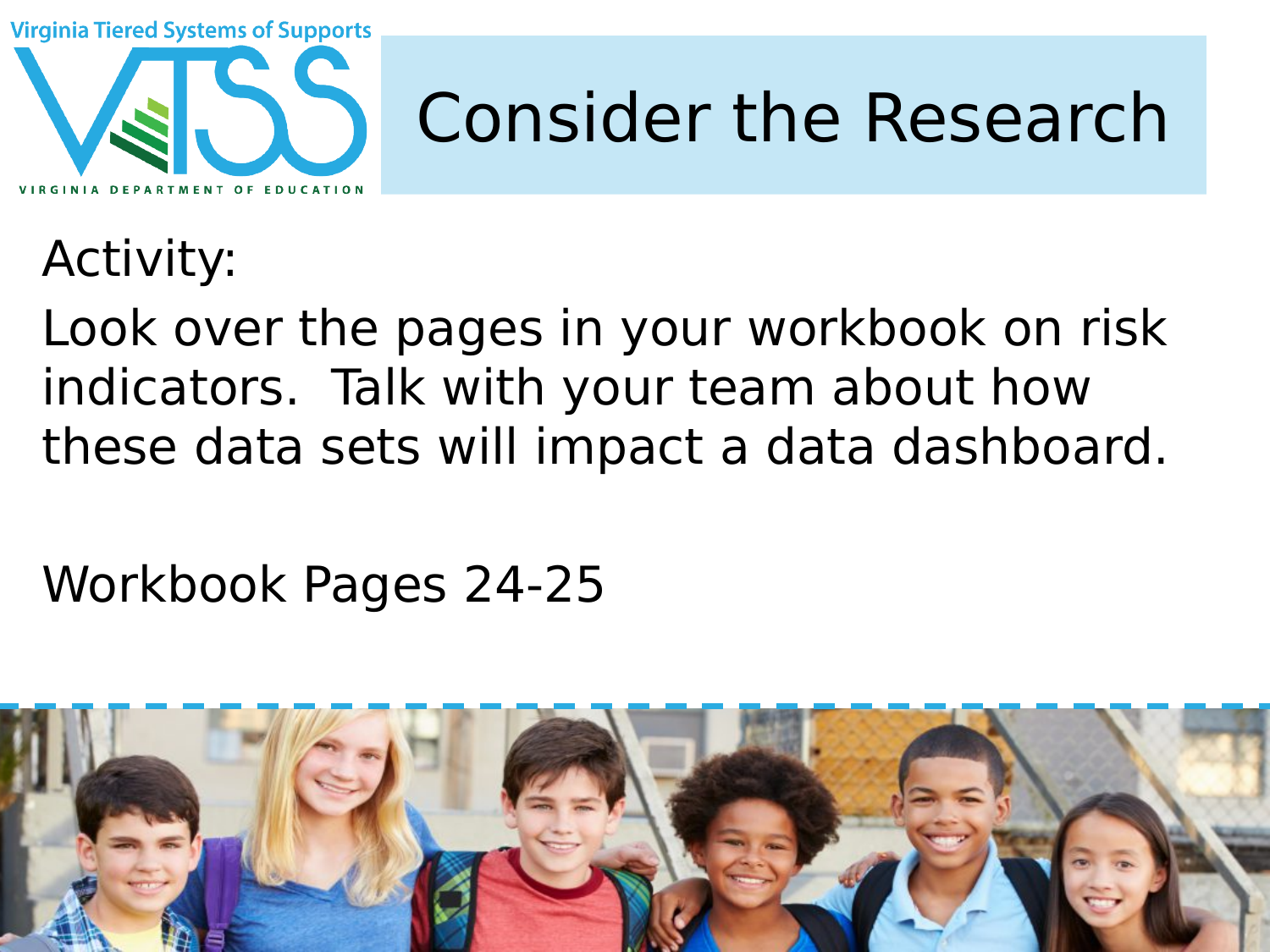

# Consider the Research
Activity:
Look over the pages in your workbook on risk indicators.  Talk with your team about how these data sets will impact a data dashboard.

Workbook Pages 24-25